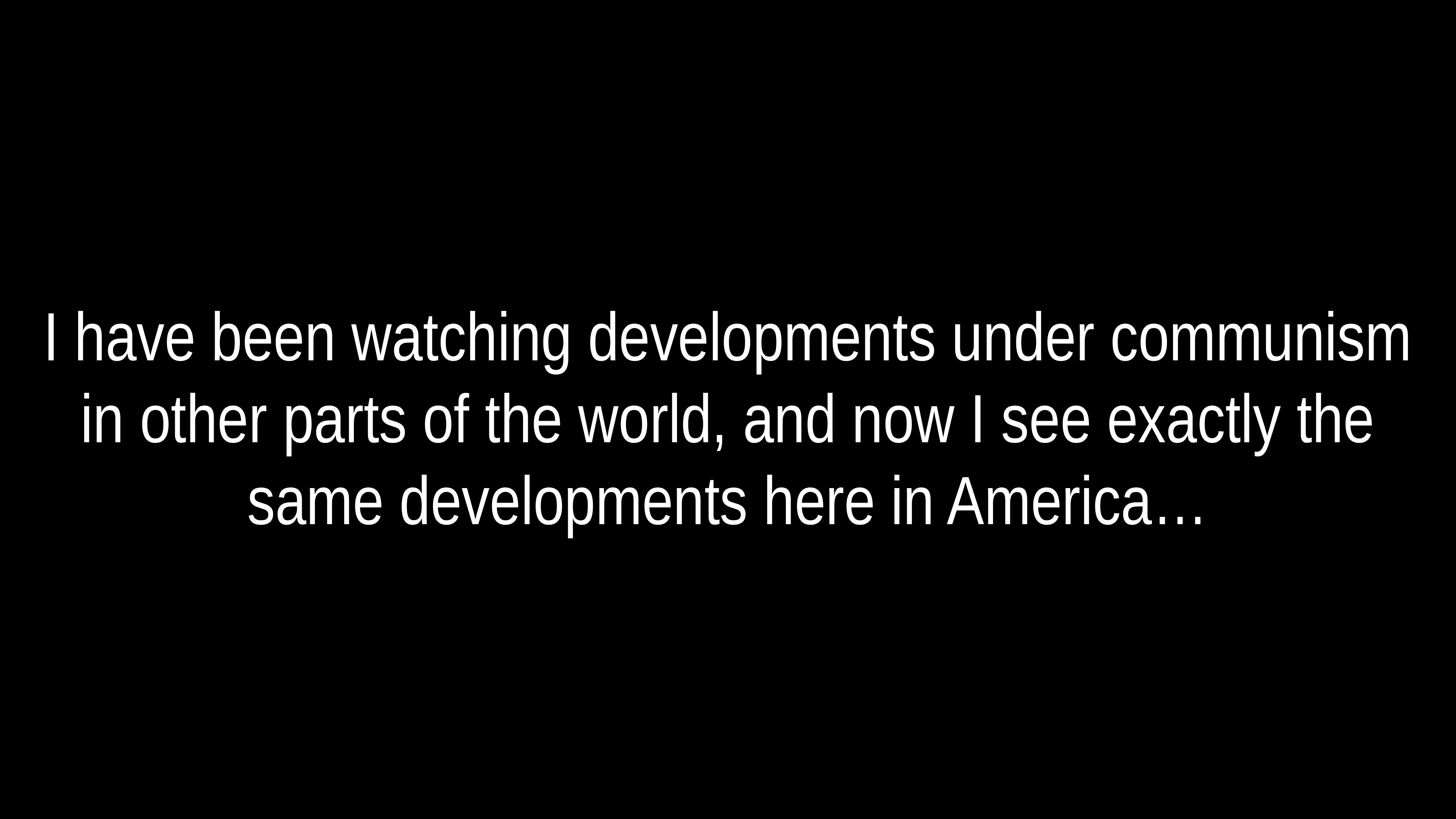

# I have been watching developments under communism in other parts of the world, and now I see exactly the same developments here in America…